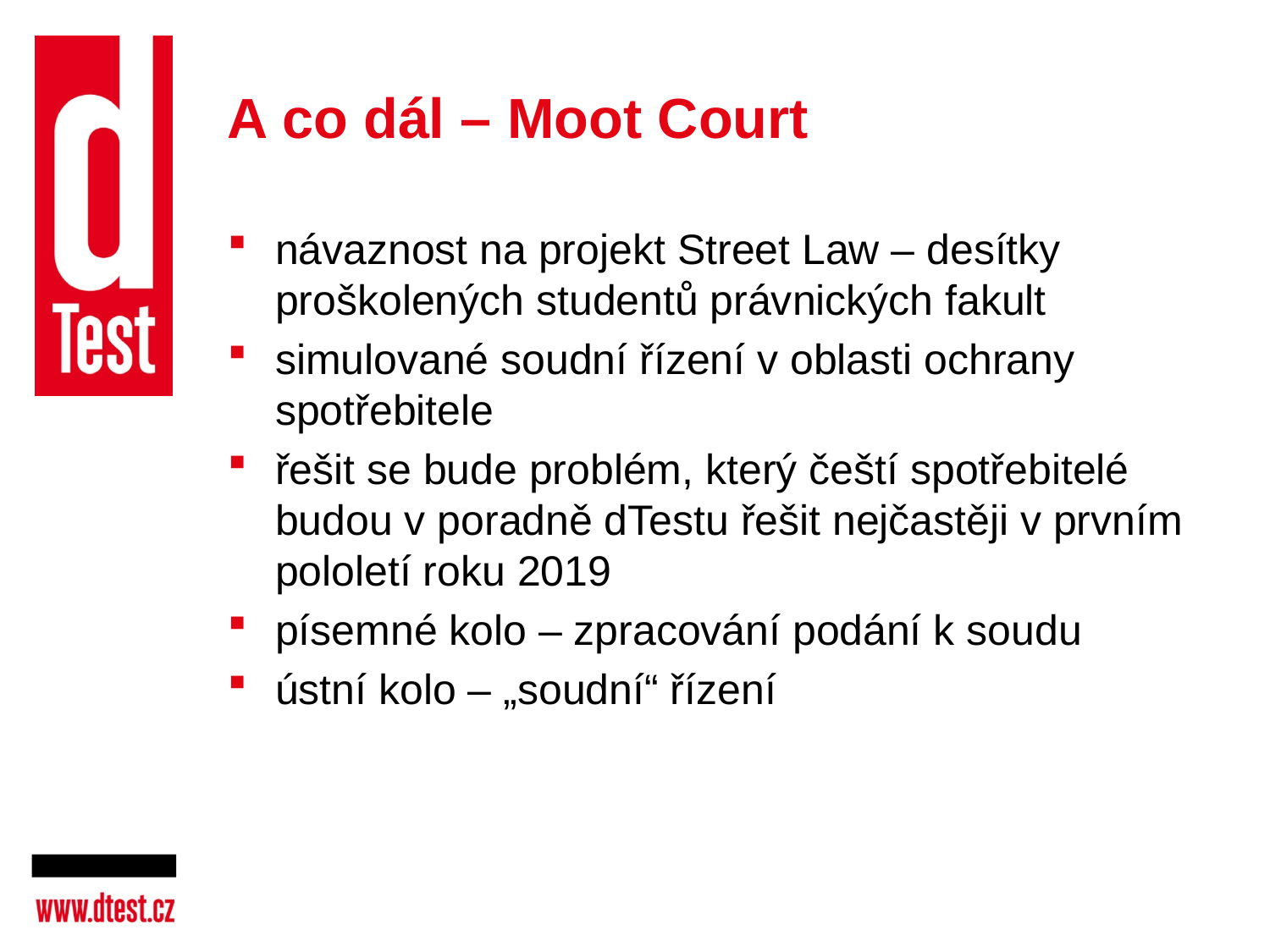

# A co dál – Moot Court
návaznost na projekt Street Law – desítky proškolených studentů právnických fakult
simulované soudní řízení v oblasti ochrany spotřebitele
řešit se bude problém, který čeští spotřebitelé budou v poradně dTestu řešit nejčastěji v prvním pololetí roku 2019
písemné kolo – zpracování podání k soudu
ústní kolo – „soudní“ řízení